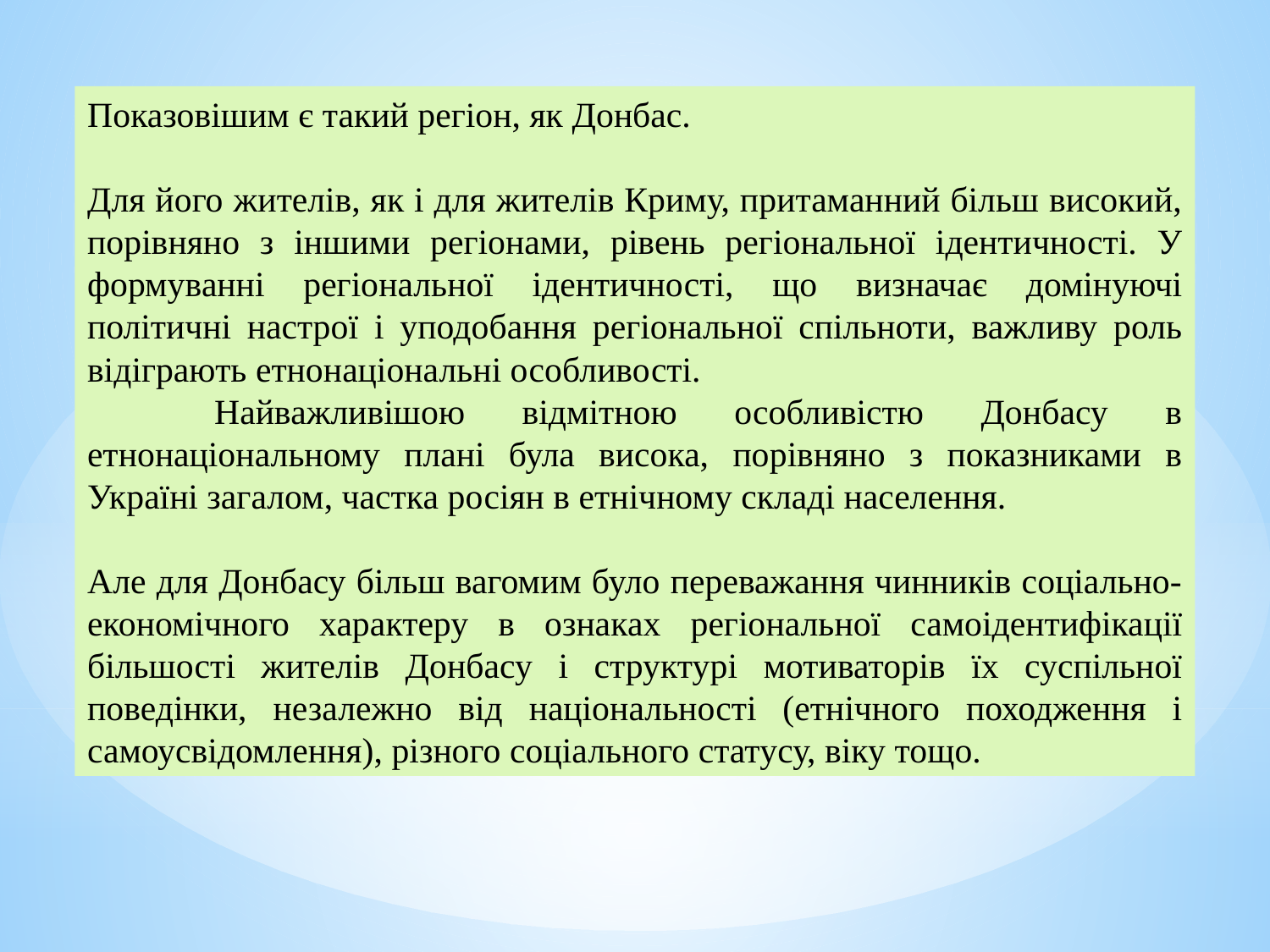

Показовішим є такий регіон, як Донбас.

Для його жителів, як і для жителів Криму, притаманний більш високий, порівняно з іншими регіонами, рівень регіональної ідентичності. У формуванні регіональної ідентичності, що визначає домінуючі політичні настрої і уподобання регіональної спільноти, важливу роль відіграють етнонаціональні особливості.
	Найважливішою відмітною особливістю Донбасу в етнонаціональному плані була висока, порівняно з показниками в Україні загалом, частка росіян в етнічному складі населення.

Але для Донбасу більш вагомим було переважання чинників соціально-економічного характеру в ознаках регіональної самоідентифікації більшості жителів Донбасу і структурі мотиваторів їх суспільної поведінки, незалежно від національності (етнічного походження і самоусвідомлення), різного соціального статусу, віку тощо.